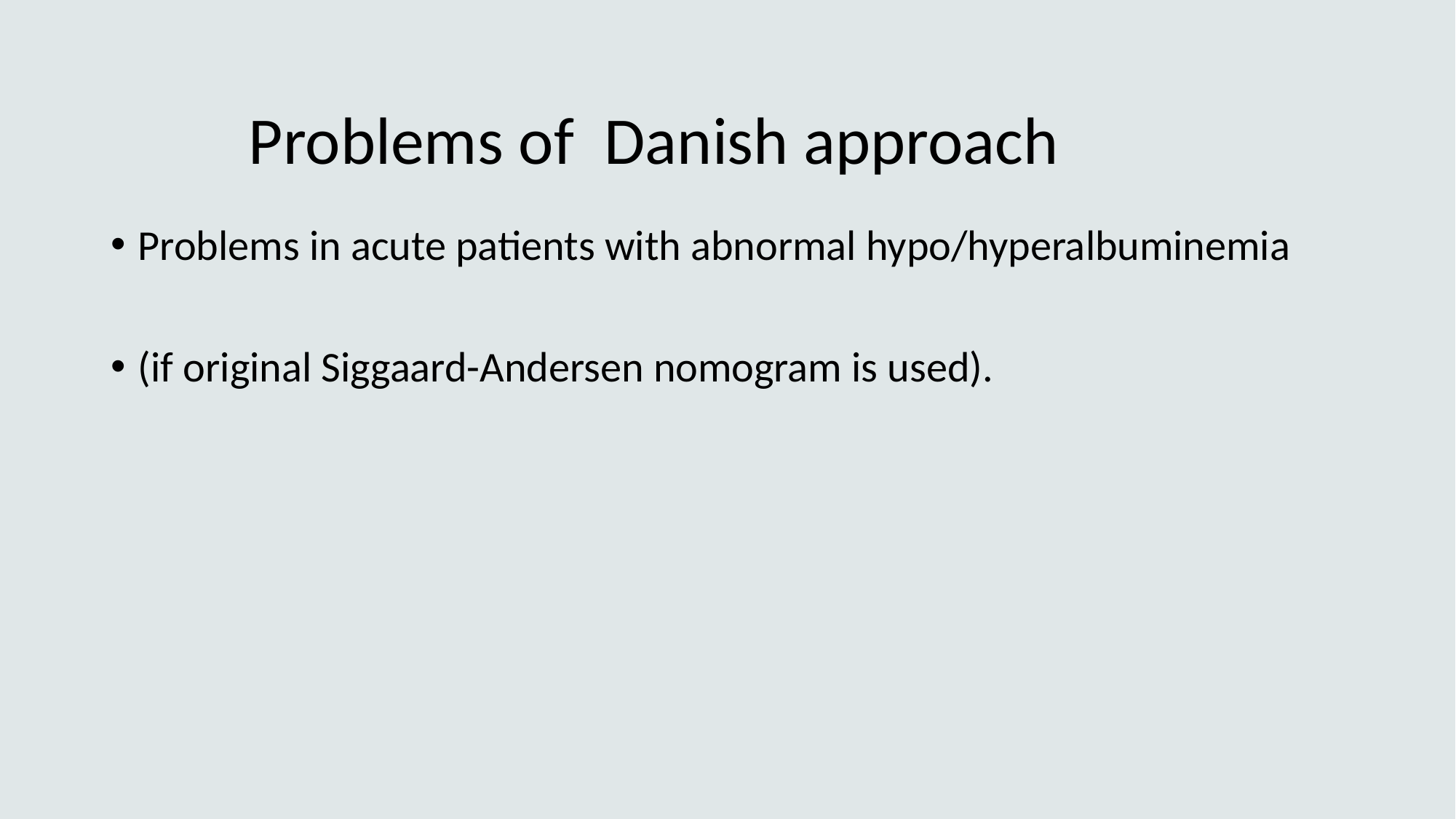

# Problems of  Danish approach
Problems in acute patients with abnormal hypo/hyperalbuminemia

(if original Siggaard-Andersen nomogram is used).